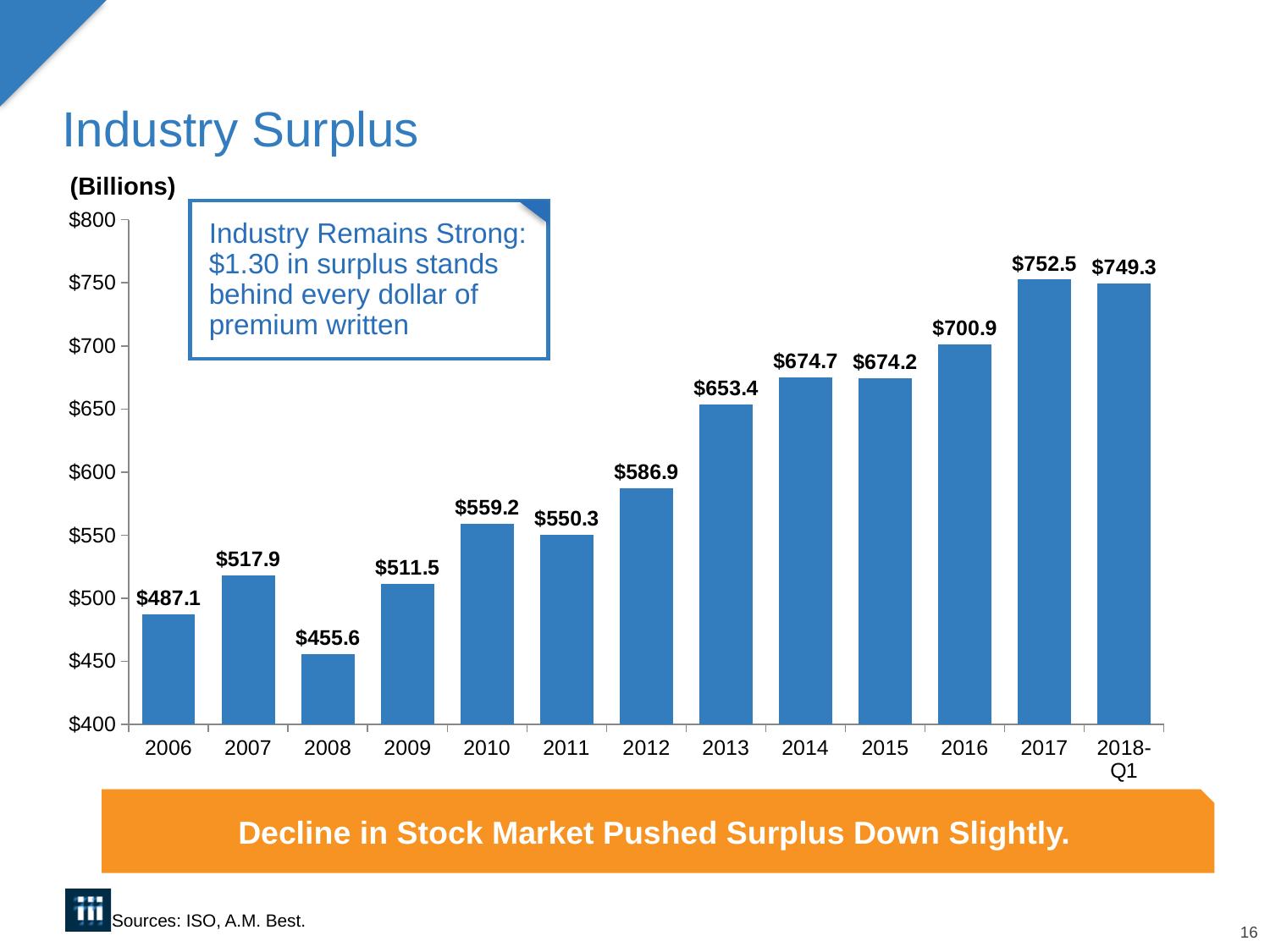

# Industry Surplus
(Billions)
Industry Remains Strong: $1.30 in surplus stands behind every dollar of premium written

### Chart

| Category | Surplus |
|---|---|
| 2006 | 487.1 |
| 2007 | 517.9 |
| 2008 | 455.6 |
| 2009 | 511.5 |
| 2010 | 559.2 |
| 2011 | 550.3 |
| 2012 | 586.9 |
| 2013 | 653.4 |
| 2014 | 674.7 |
| 2015 | 674.2 |
| 2016 | 700.9 |
| 2017 | 752.5 |
| 2018-Q1 | 749.3 |
Decline in Stock Market Pushed Surplus Down Slightly.

Sources: ISO, A.M. Best.